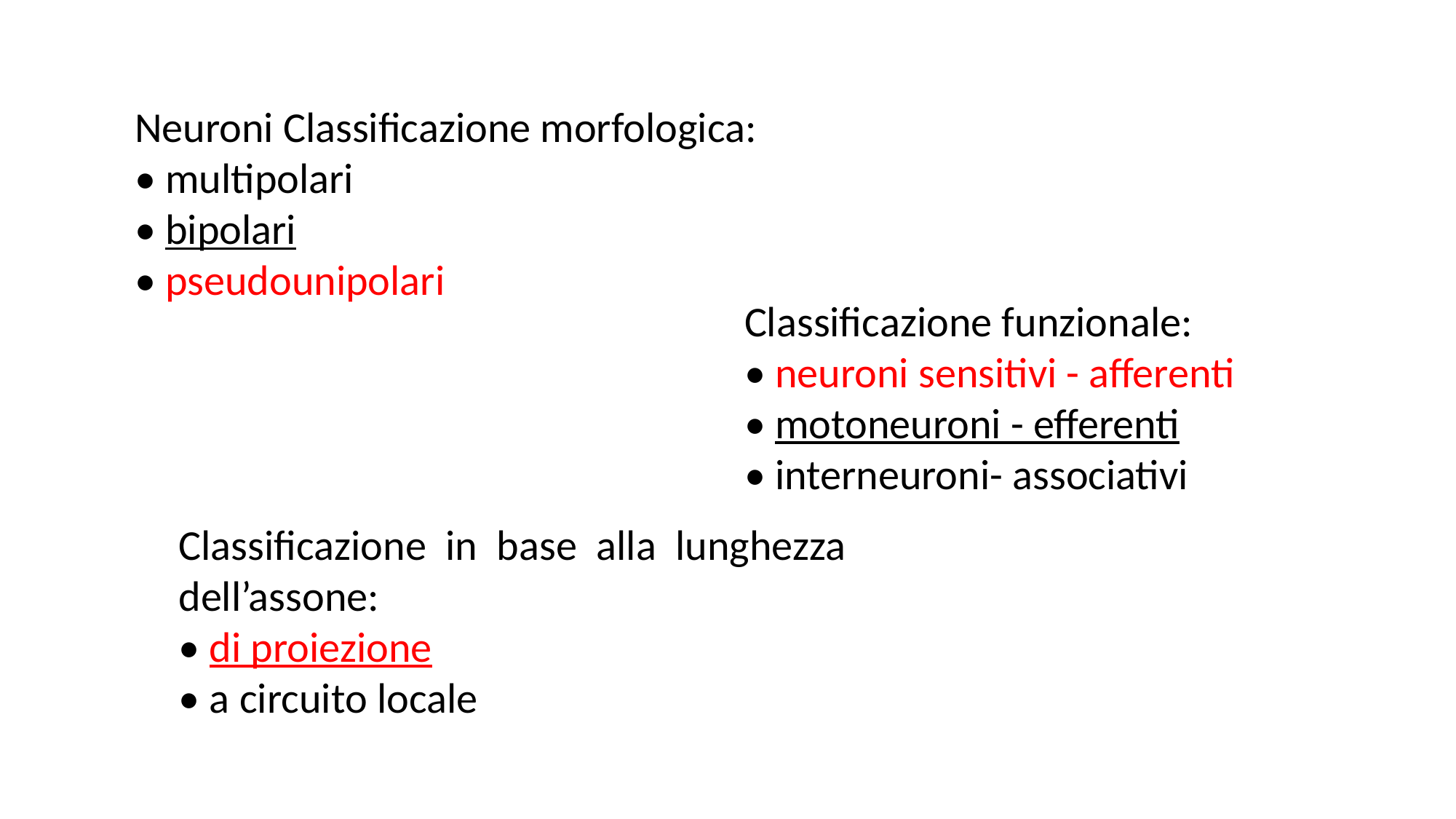

Neuroni Classificazione morfologica:
• multipolari
• bipolari
• pseudounipolari
Classificazione funzionale:
• neuroni sensitivi - afferenti
• motoneuroni - efferenti
• interneuroni- associativi
Classificazione  in  base  alla  lunghezza dell’assone:
• di proiezione
• a circuito locale